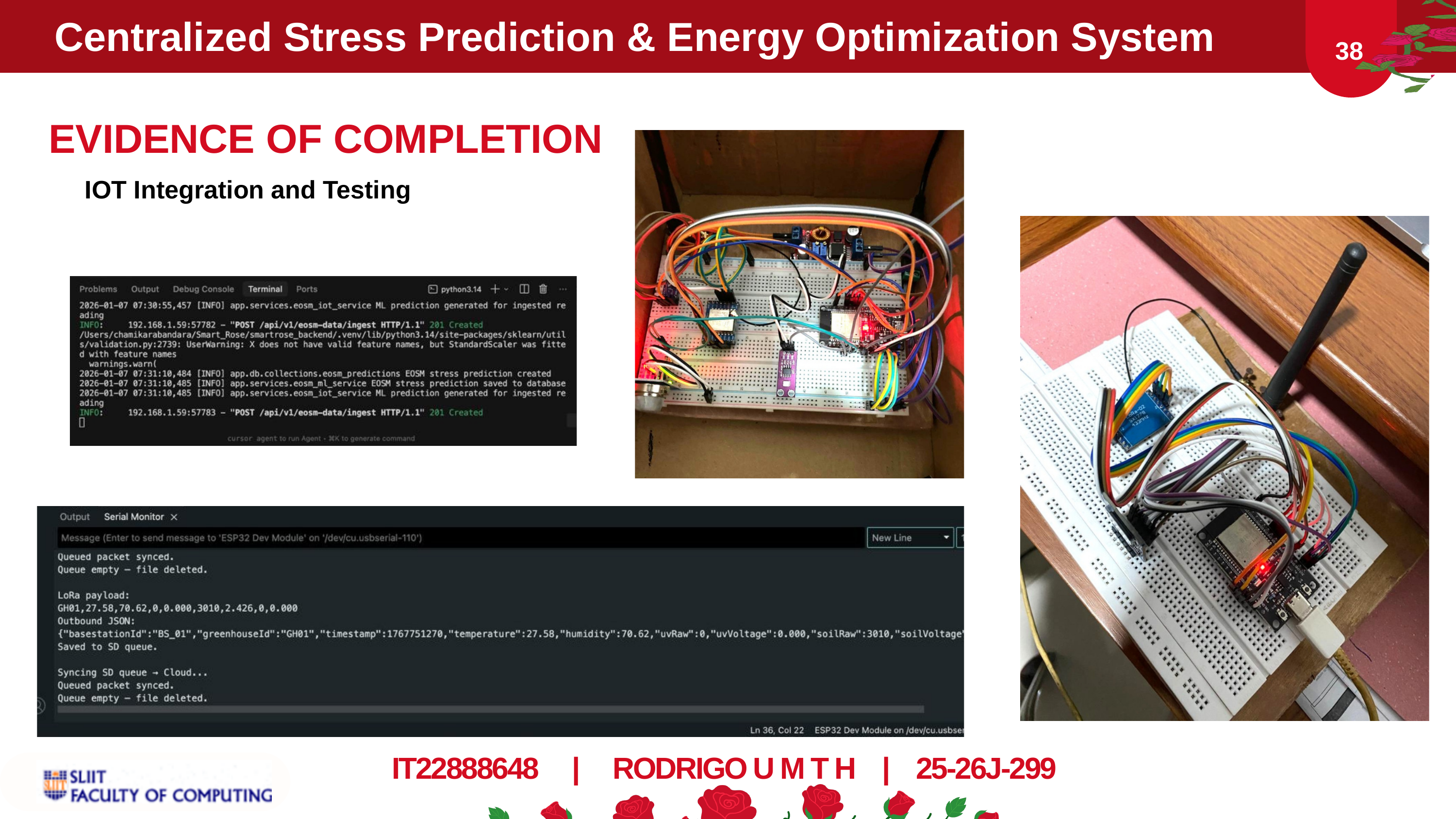

Centralized Stress Prediction & Energy Optimization System
02
02
02
38
EVIDENCE OF COMPLETION

IOT Integration and Testing

IT22888648     |     RODRIGO U M T H    |    25-26J-299